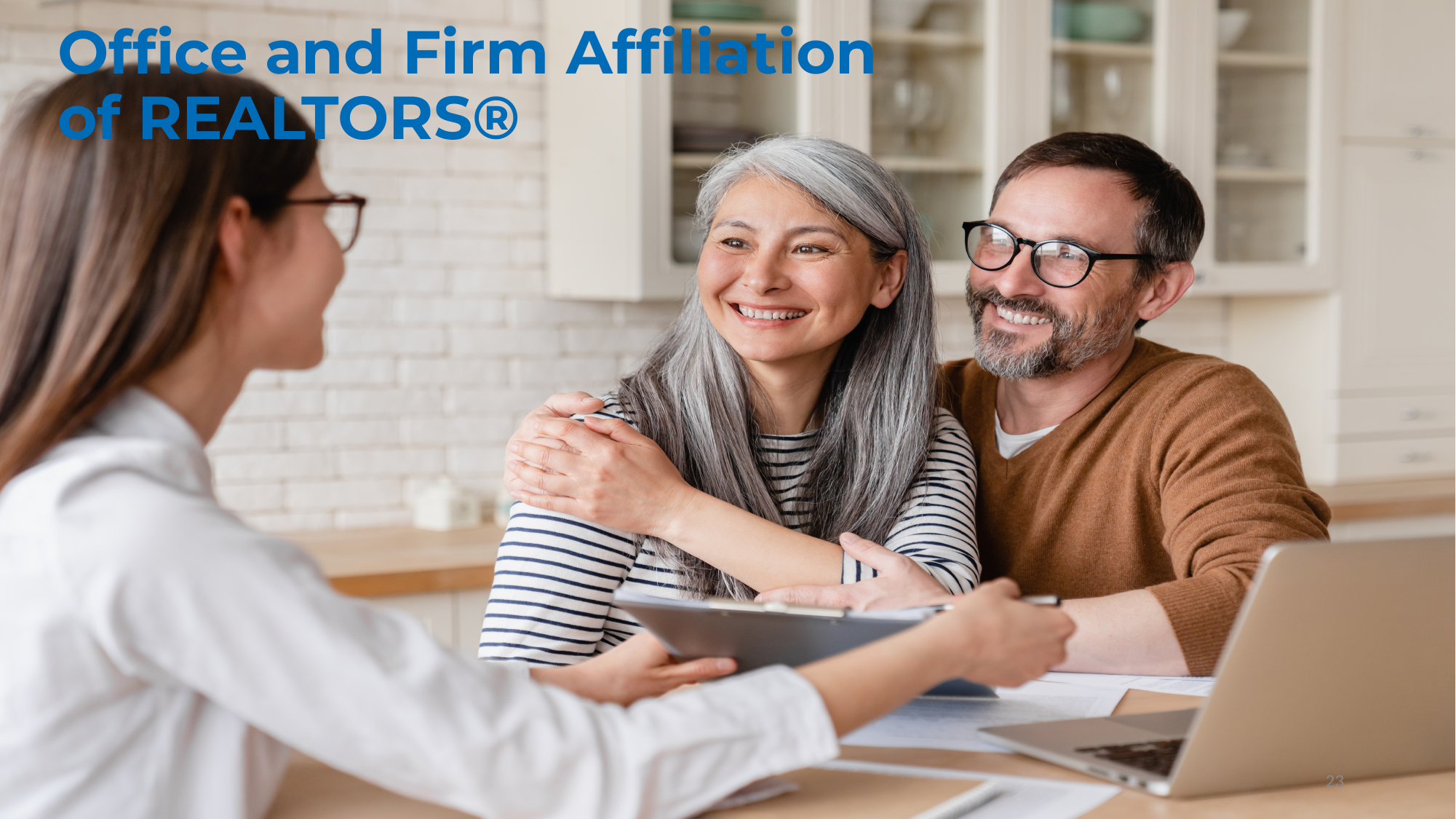

Office and Firm Affiliation
of REALTORS®
23